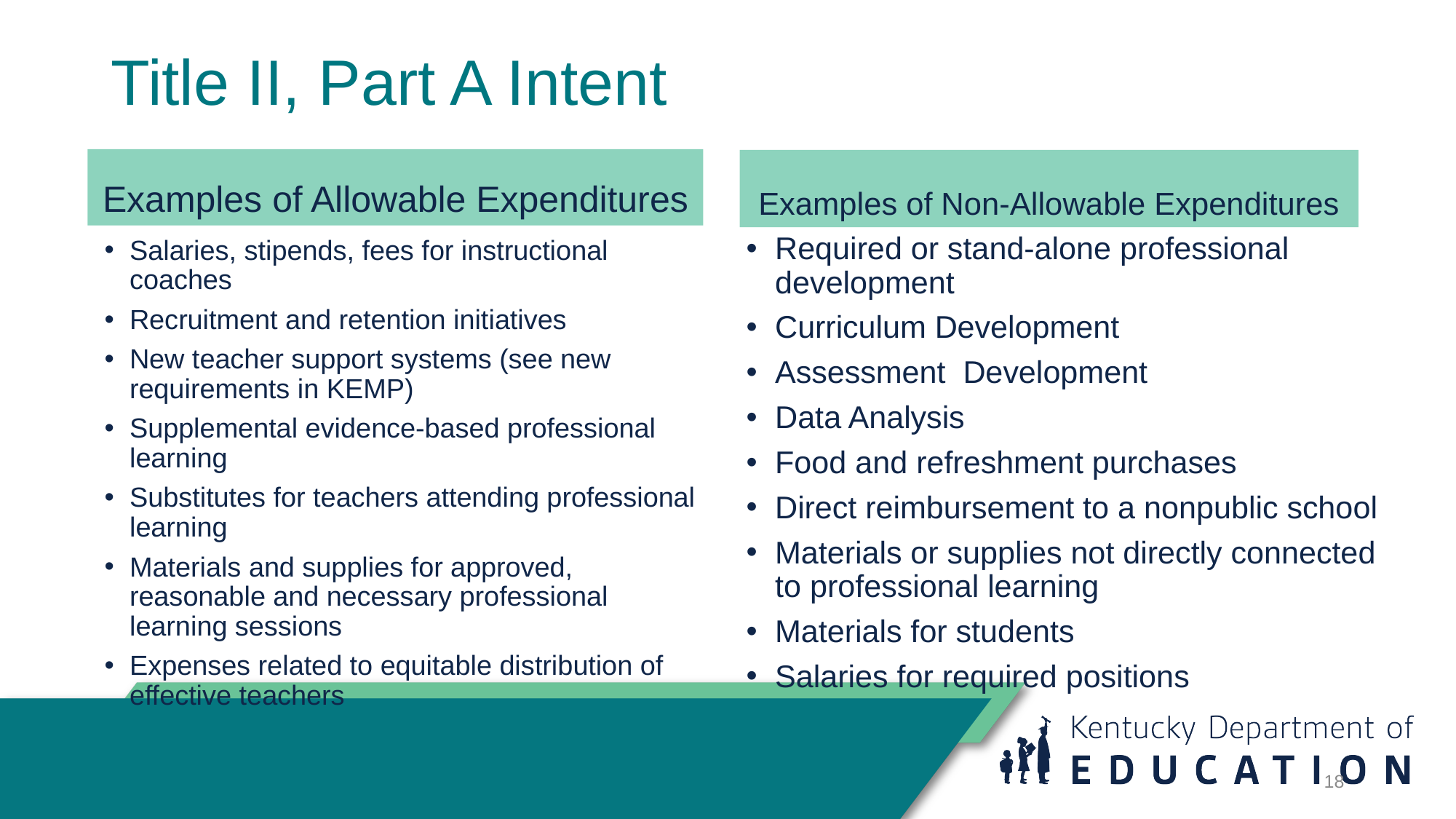

# Title II, Part A Intent
Examples of Allowable Expenditures
Examples of Non-Allowable Expenditures
Required or stand-alone professional development
Curriculum Development
Assessment  Development
Data Analysis
Food and refreshment purchases
Direct reimbursement to a nonpublic school
Materials or supplies not directly connected to professional learning
Materials for students
Salaries for required positions

Salaries, stipends, fees for instructional coaches
Recruitment and retention initiatives
New teacher support systems (see new requirements in KEMP)
Supplemental evidence-based professional learning
Substitutes for teachers attending professional learning
Materials and supplies for approved, reasonable and necessary professional learning sessions
Expenses related to equitable distribution of effective teachers
18